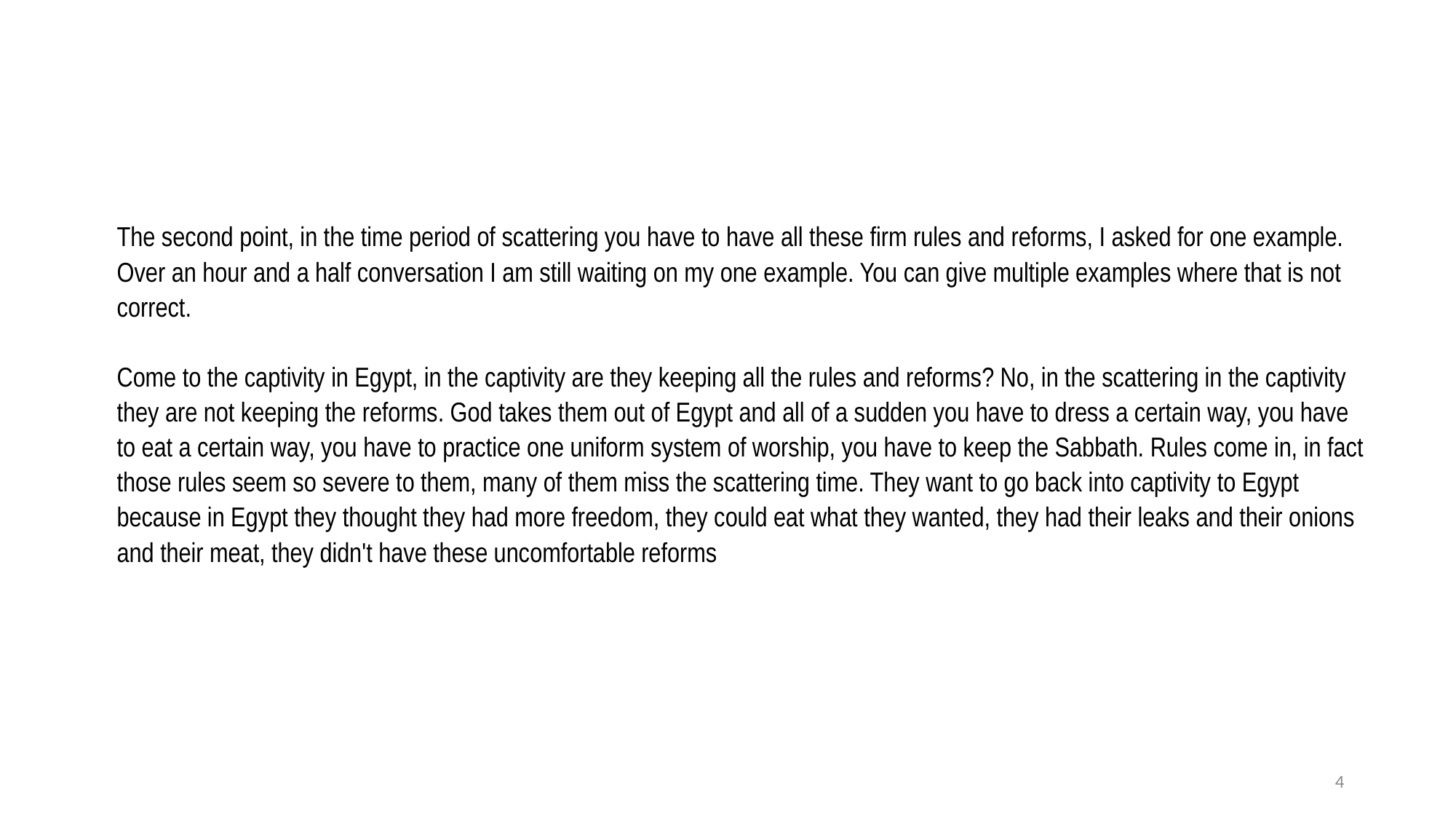

The second point, in the time period of scattering you have to have all these firm rules and reforms, I asked for one example. Over an hour and a half conversation I am still waiting on my one example. You can give multiple examples where that is not correct.

Come to the captivity in Egypt, in the captivity are they keeping all the rules and reforms? No, in the scattering in the captivity they are not keeping the reforms. God takes them out of Egypt and all of a sudden you have to dress a certain way, you have to eat a certain way, you have to practice one uniform system of worship, you have to keep the Sabbath. Rules come in, in fact those rules seem so severe to them, many of them miss the scattering time. They want to go back into captivity to Egypt because in Egypt they thought they had more freedom, they could eat what they wanted, they had their leaks and their onions and their meat, they didn't have these uncomfortable reforms
4